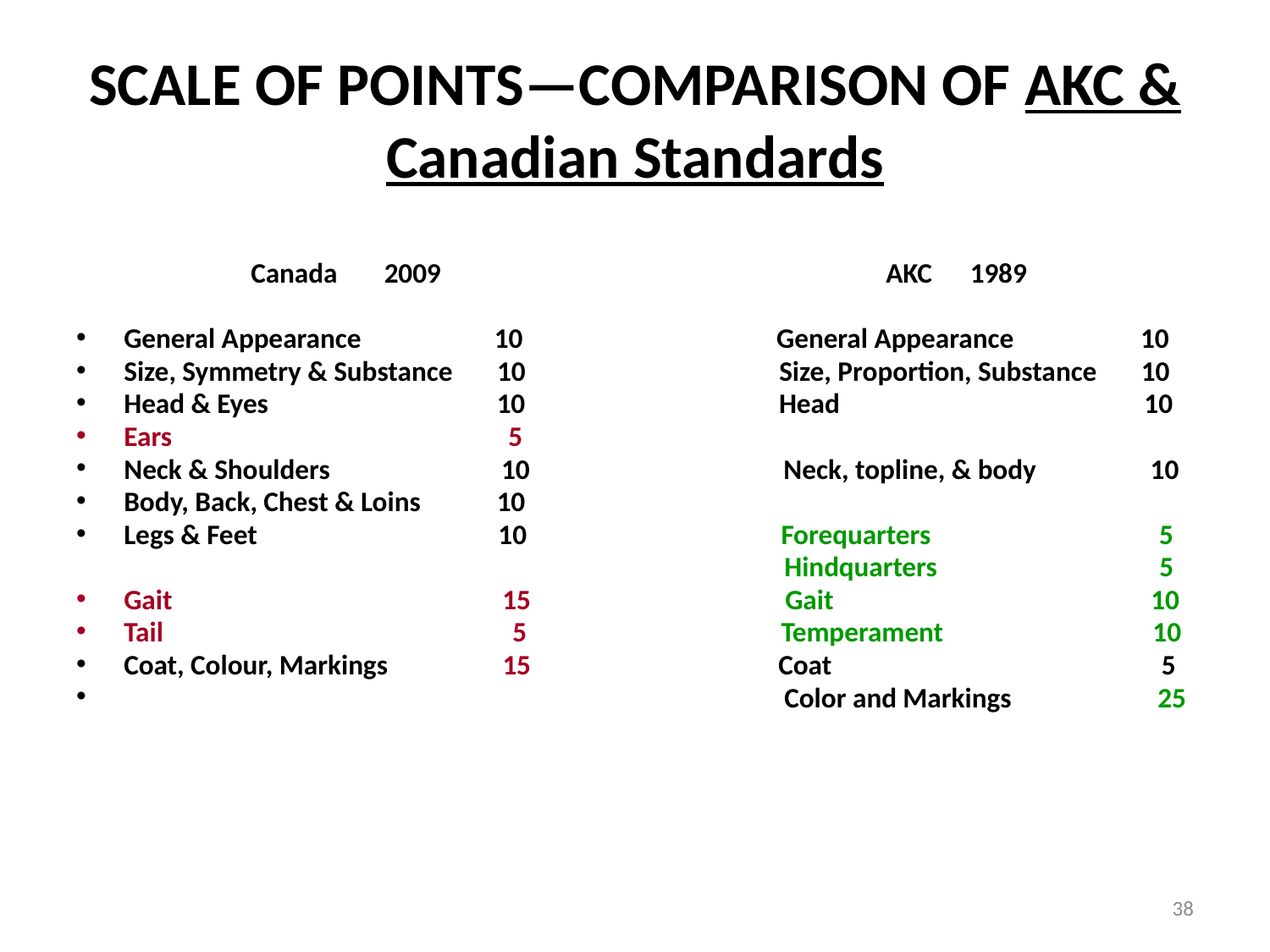

# SCALE OF POINTS—COMPARISON OF AKC & Canadian Standards

		Canada  	 2009                                    		AKC      1989

General Appearance                     10                                        General Appearance                    10
Size, Symmetry & Substance       10                                        Size, Proportion, Substance       10
Head & Eyes                                    10                                        Head                                                10
Ears                                                     5
Neck & Shoulders                           10                                        Neck, topline, & body                  10
Body, Back, Chest & Loins            10
Legs & Feet                                      10                                        Forequarters                                    5
	                                                                                                        Hindquarters                                   5
Gait                                                    15                                        Gait                                                  10
Tail                                                       5                                        Temperament                                 10
Coat, Colour, Markings                  15                                       Coat                                                    5
                                                                                                        Color and Markings                       25

38